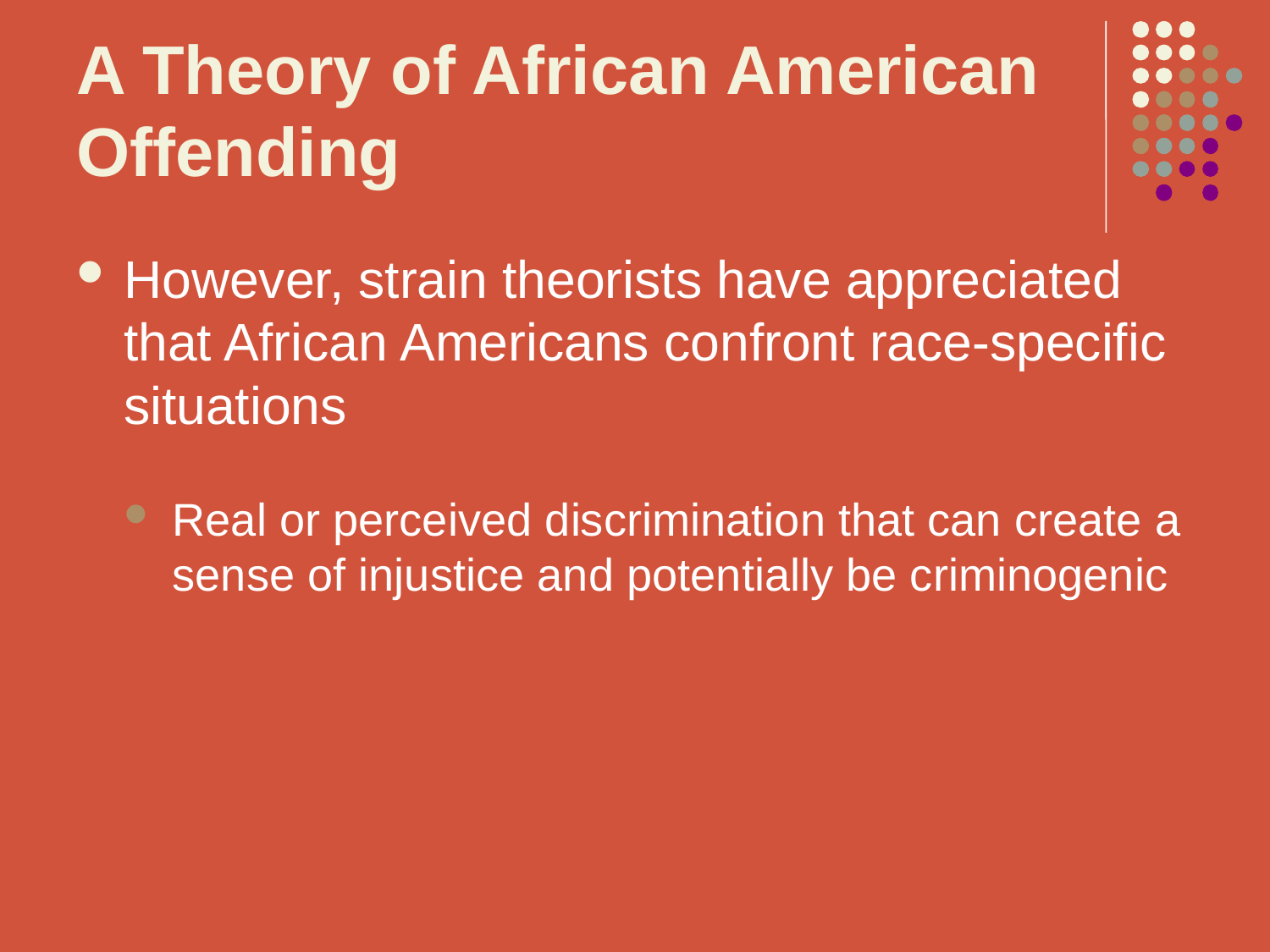

# A Theory of African American Offending
However, strain theorists have appreciated that African Americans confront race-specific situations

Real or perceived discrimination that can create a sense of injustice and potentially be criminogenic